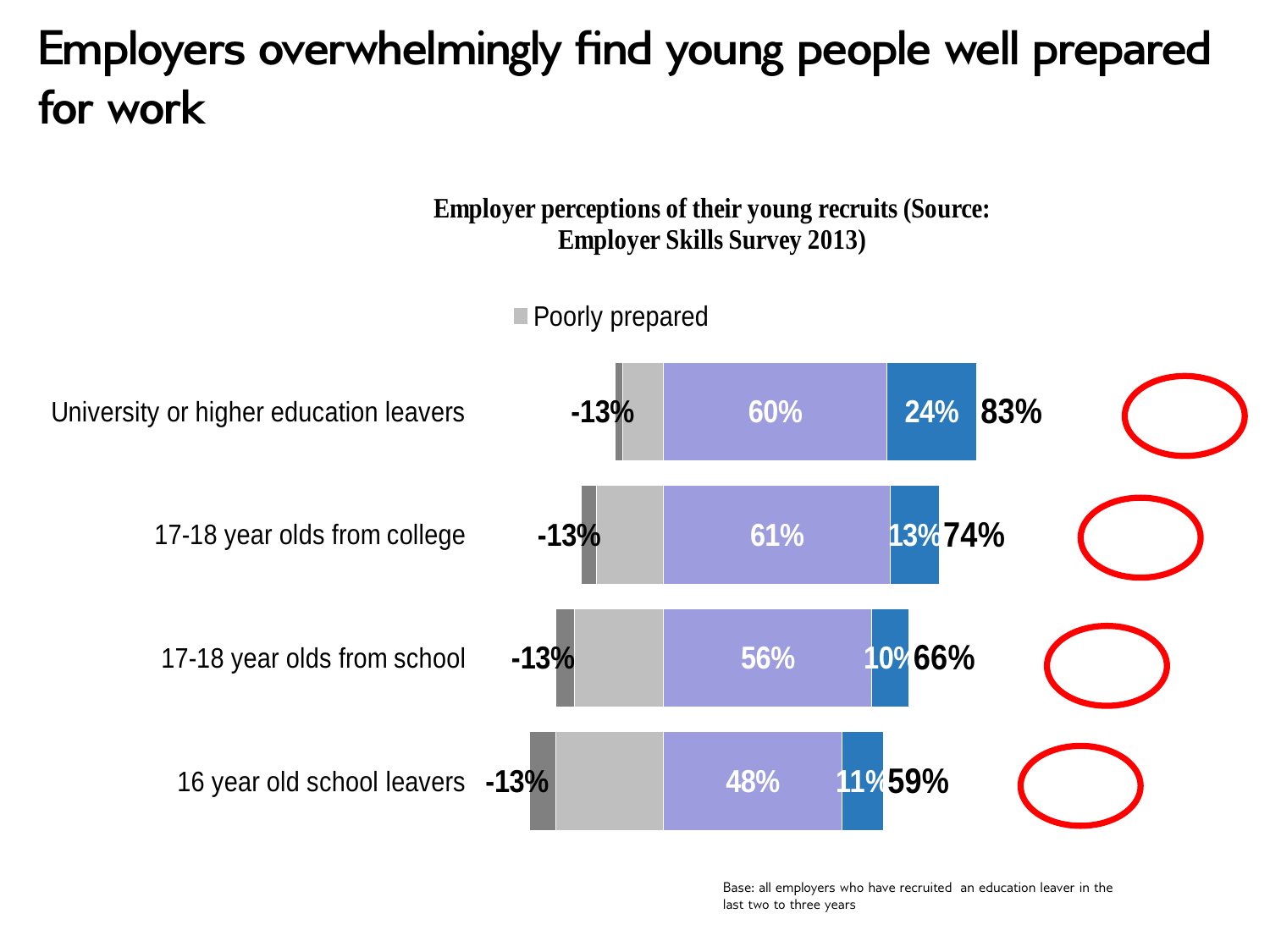

Employers overwhelmingly find young people well prepared for work

### Chart

| Category | Well prepared | Very well prepared | Poorly prepared | Or very poorly prepared | VERY WELL/WELL PREPARED | POORLY/VERY POORLY PREPARED |
|---|---|---|---|---|---|---|
| 16 year old school leavers | 0.48 | 0.11 | -0.29 | -0.07 | 0.59 | -0.13 |
| 17-18 year olds from school | 0.56 | 0.1 | -0.24 | -0.05 | 0.66 | -0.13 |
| 17-18 year olds from college | 0.61 | 0.13 | -0.18 | -0.04 | 0.74 | -0.13 |
| University or higher education leavers | 0.6 | 0.24 | -0.11 | -0.02 | 0.83 | -0.13 |

Base: all employers who have recruited  an education leaver in the last two to three years